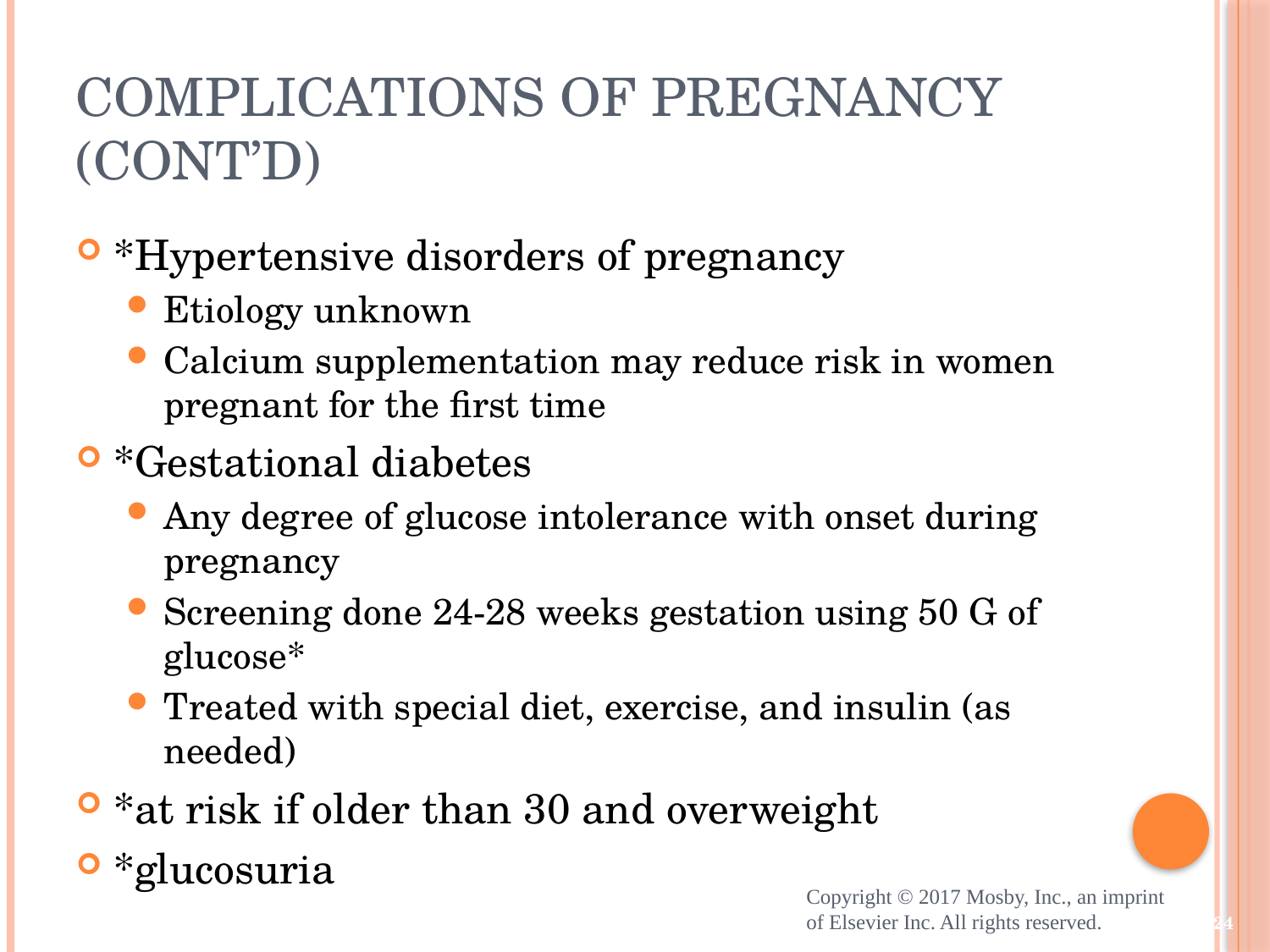

# Complications of Pregnancy (cont’d)
*Hypertensive disorders of pregnancy
Etiology unknown
Calcium supplementation may reduce risk in women pregnant for the first time
*Gestational diabetes
Any degree of glucose intolerance with onset during pregnancy
Screening done 24-28 weeks gestation using 50 G of glucose*
Treated with special diet, exercise, and insulin (as needed)
*at risk if older than 30 and overweight
*glucosuria
Copyright © 2017 Mosby, Inc., an imprint of Elsevier Inc. All rights reserved.
24